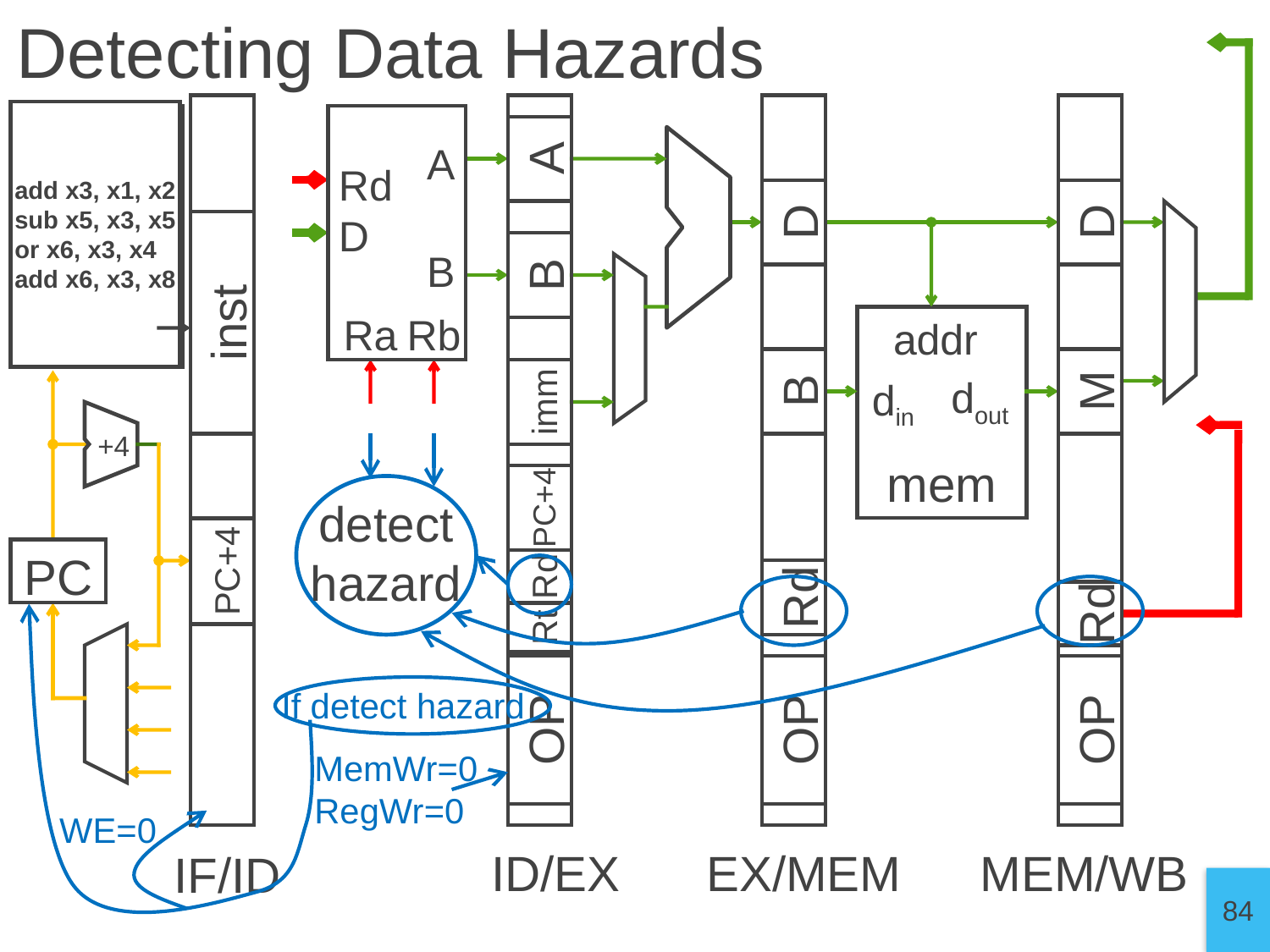

Detecting Data Hazards

add x3, x1, x2
sub x5, x3, x5
or x6, x3, x4
add x6, x3, x8
inst
mem

A
Rd
D
B
Rb
Ra
A
D
D
B
inst
B
M
imm
PC+4
PC+4
Rd
Rd
Rt
OP
OP
OP

addr

dout

din

+4

mem

detect
hazard

PC

Rd

If detect hazard

MemWr=0
RegWr=0

WE=0

ID/EX
EX/MEM
MEM/WB
IF/ID
84